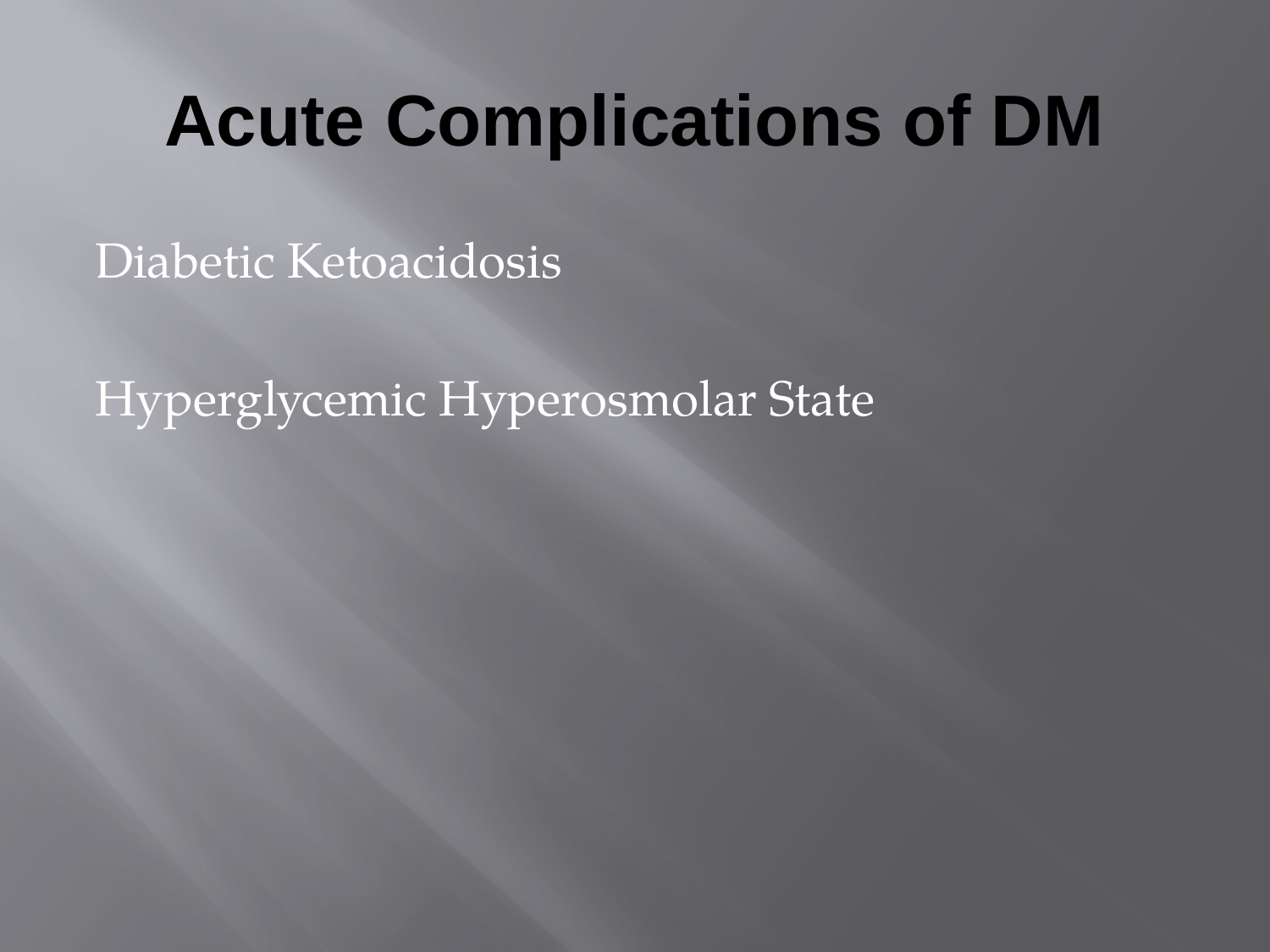

# Acute Complications of DM
Diabetic Ketoacidosis

Hyperglycemic Hyperosmolar State